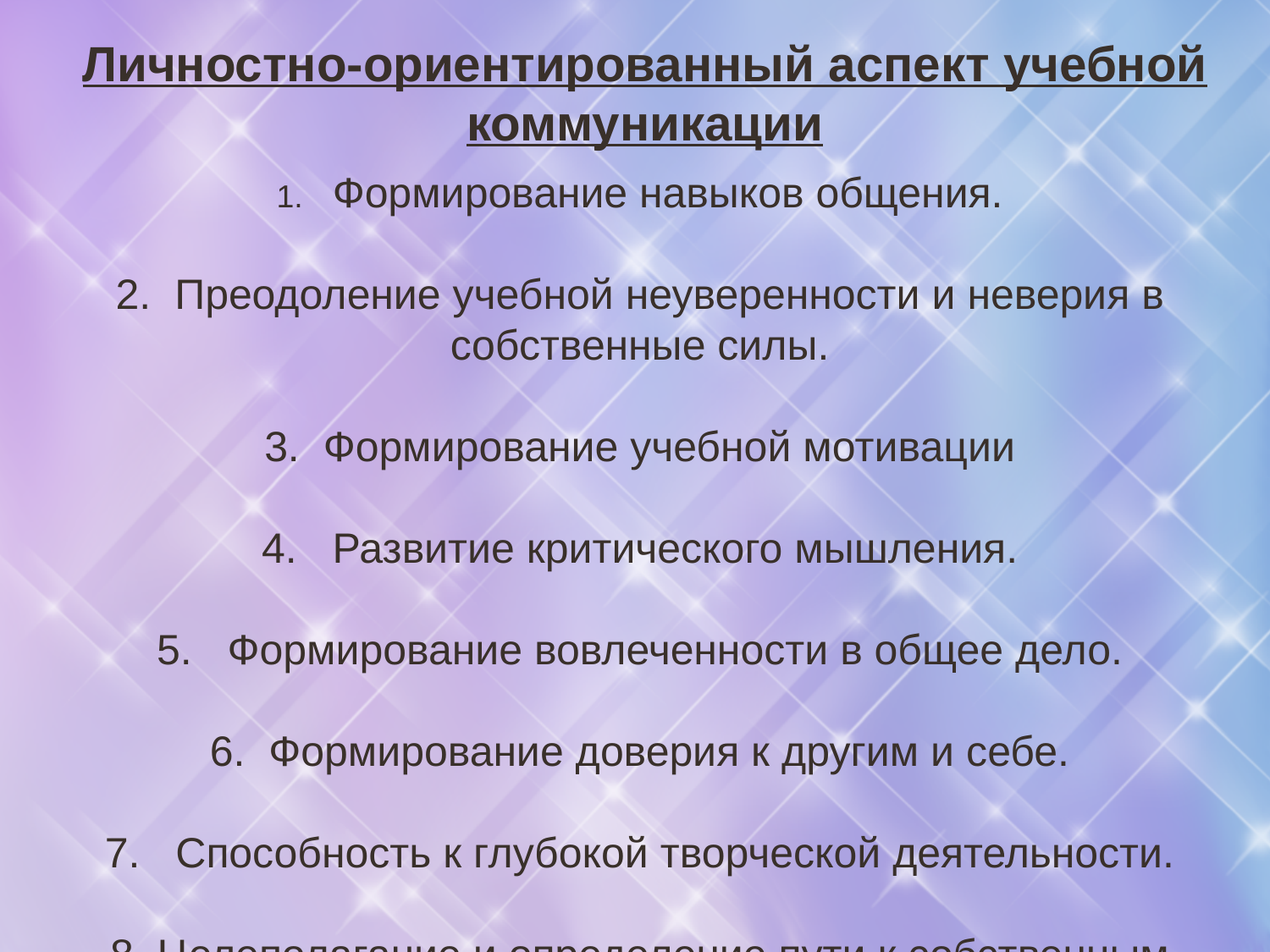

Личностно-ориентированный аспект учебной коммуникации
1.   Формирование навыков общения.
2.  Преодоление учебной неуверенности и неверия в собственные силы.
3.  Формирование учебной мотивации

4.   Развитие критического мышления.
5.   Формирование вовлеченности в общее дело.
6.  Формирование доверия к другим и себе.
7.   Способность к глубокой творческой деятельности.
8. Целеполагание и определение пути к собственным достижениям.